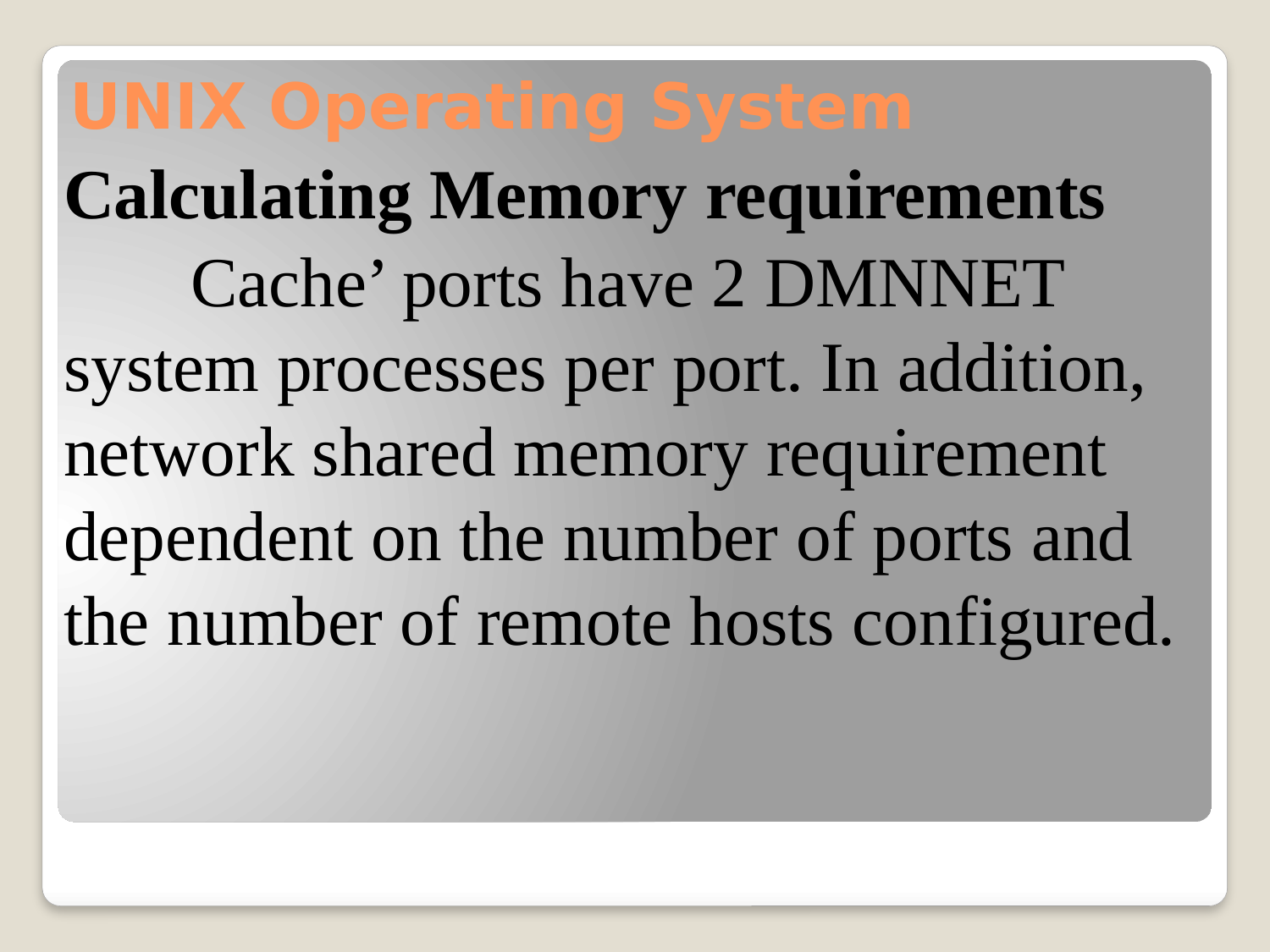

# UNIX Operating System
Calculating Memory requirements
	Cache’ ports have 2 DMNNET system processes per port. In addition, network shared memory requirement dependent on the number of ports and the number of remote hosts configured.